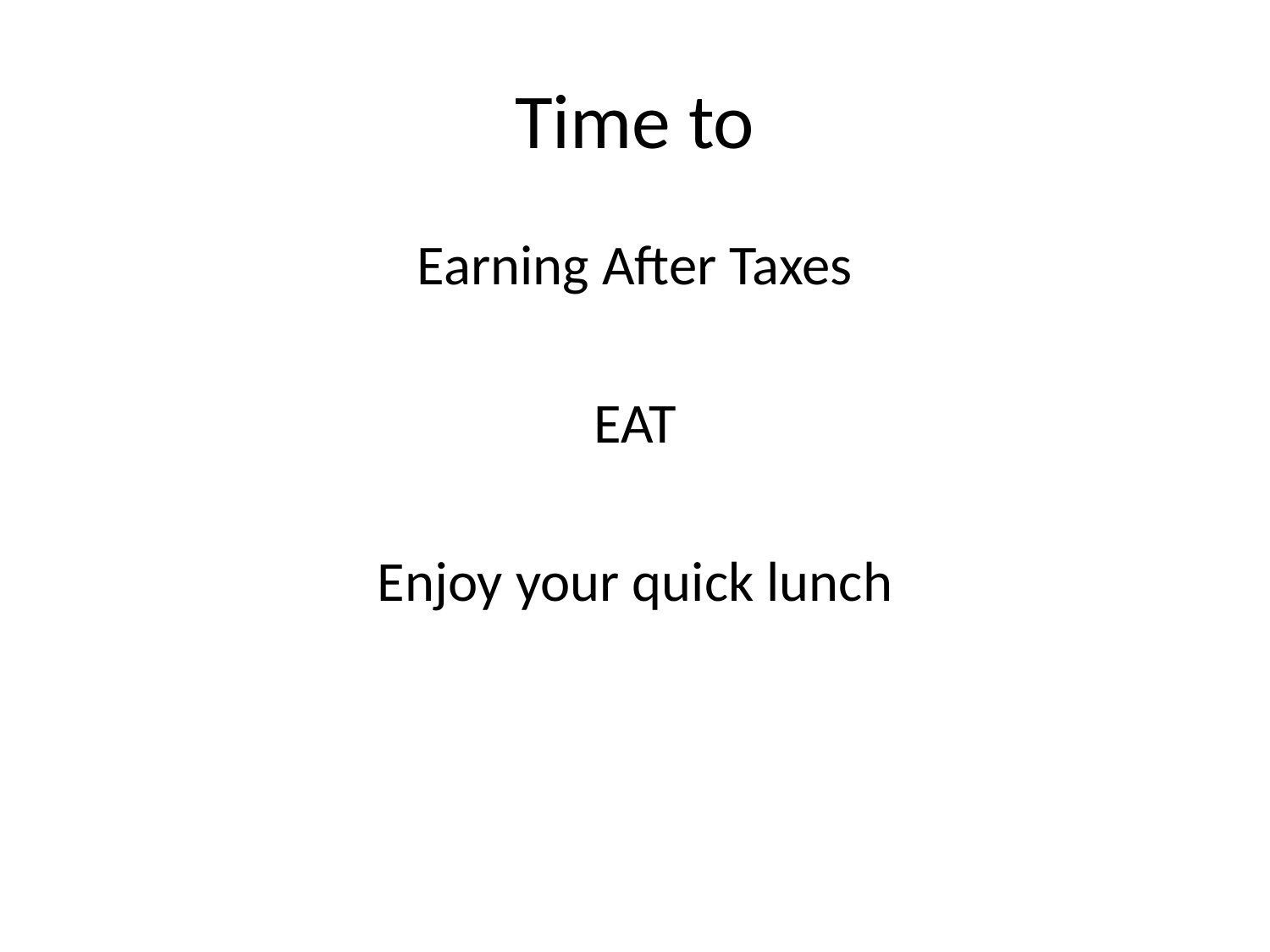

# Time to
Earning After Taxes

EAT

Enjoy your quick lunch